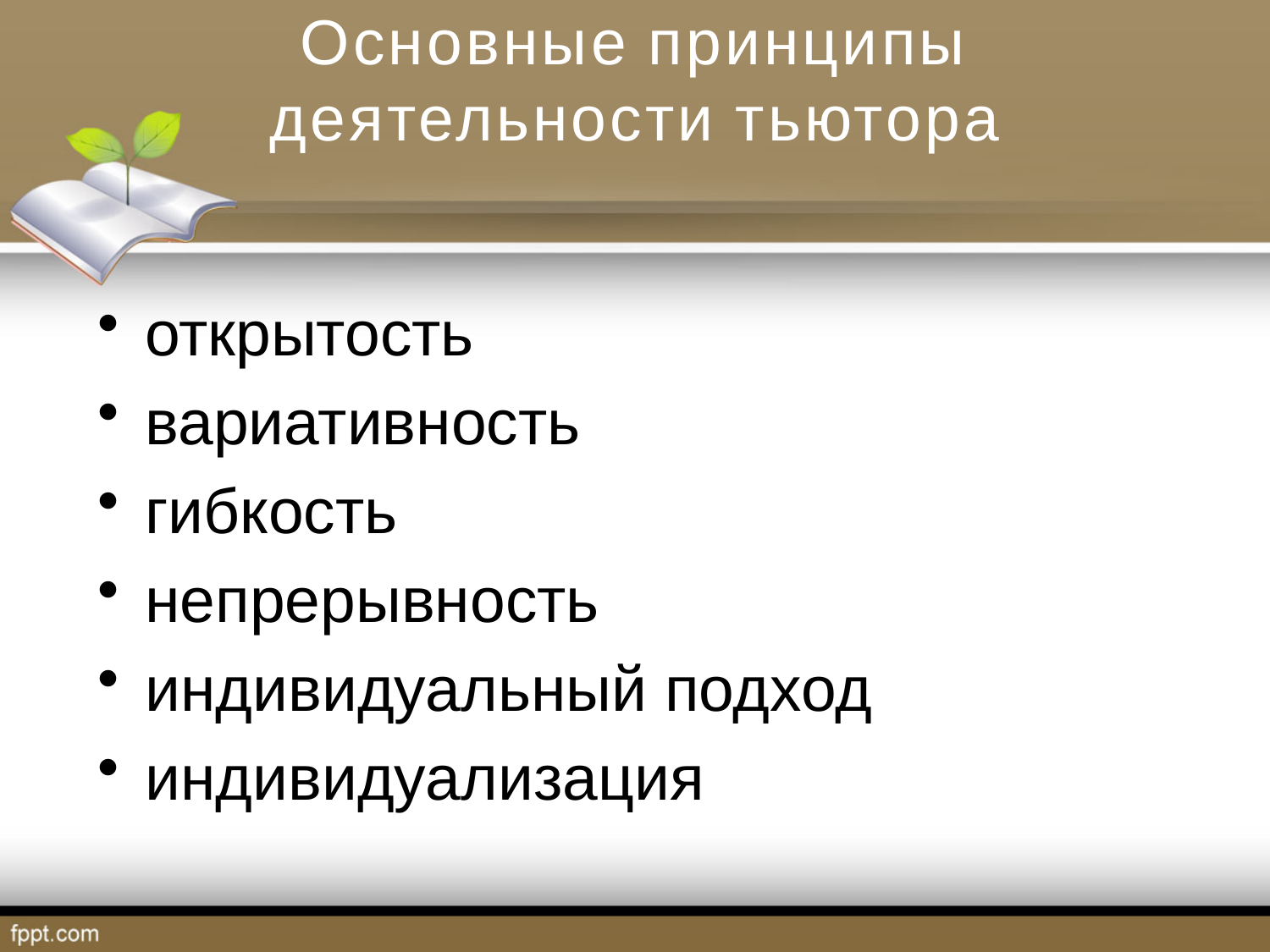

# Основные принципы деятельности тьютора
открытость
вариативность
гибкость
непрерывность
индивидуальный подход
индивидуализация